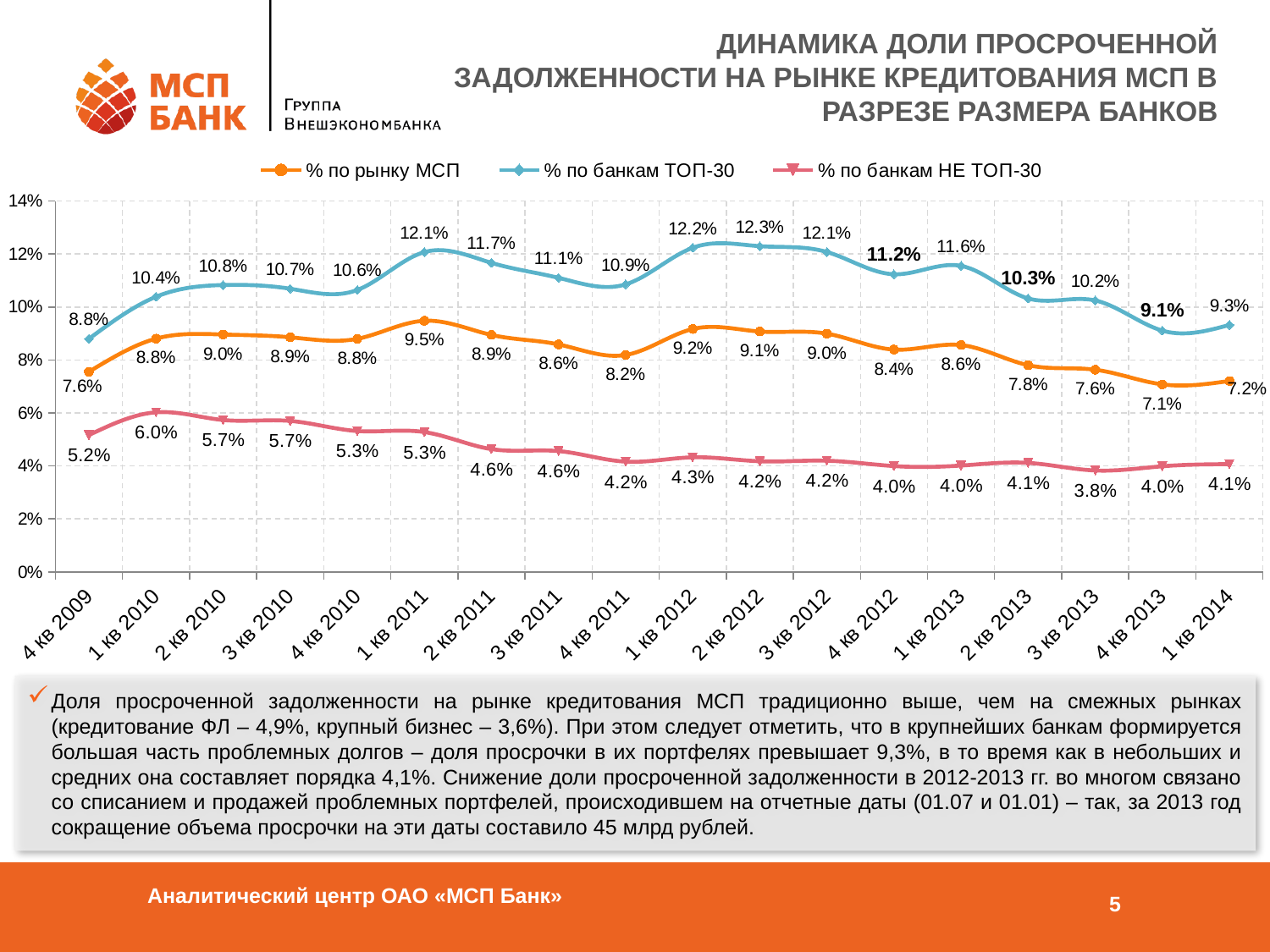

Динамика доли просроченной задолженности на рынке кредитования МСП в разрезе размера банков

### Chart

| Category | % по рынку МСП | % по банкам ТОП-30 | % по банкам НЕ ТОП-30 |
|---|---|---|---|
| 4 кв 2009 | 0.07557127659534293 | 0.08801535318328954 | 0.05167638673659296 |
| 1 кв 2010 | 0.08807442287686143 | 0.10388146406782425 | 0.06024658151852444 |
| 2 кв 2010 | 0.08962844624203978 | 0.10830754644245096 | 0.05734436239973133 |
| 3 кв 2010 | 0.08859244889967005 | 0.10690936785683787 | 0.05699269732886345 |
| 4 кв 2010 | 0.08800676670064475 | 0.10644223989567775 | 0.05318183364274168 |
| 1 кв 2011 | 0.09482129097882915 | 0.12074647827858491 | 0.052788105315593796 |
| 2 кв 2011 | 0.08946793140637854 | 0.11667223759165357 | 0.04635239573040378 |
| 3 кв 2011 | 0.08588664367637942 | 0.11102225531736376 | 0.04560714285714286 |
| 4 кв 2011 | 0.08190596143161795 | 0.10855181091195247 | 0.04162745098039216 |
| 1 кв 2012 | 0.09171111874536736 | 0.12237274243445147 | 0.04326158365963889 |
| 2 кв 2012 | 0.09075973464362999 | 0.122974481427239 | 0.04176576170305669 |
| 3 кв 2012 | 0.08995573012613589 | 0.12077708608215258 | 0.0419738049848196 |
| 4 кв 2012 | 0.0839461831517482 | 0.11237003773360972 | 0.03995389586202322 |
| 1 кв 2013 | 0.0856441645077734 | 0.11554182585058526 | 0.04014641310471472 |
| 2 кв 2013 | 0.07805405578476861 | 0.10324439357655521 | 0.04115478866883728 |
| 3 кв 2013 | 0.07633973631180721 | 0.10248588858166915 | 0.03828955682662589 |
| 4 кв 2013 | 0.0708075952055575 | 0.09109091282477805 | 0.039880188191824144 |
| 1 кв 2014 | 0.07209202199085922 | 0.0932532352453004 | 0.04068204353137136 |
Доля просроченной задолженности на рынке кредитования МСП традиционно выше, чем на смежных рынках (кредитование ФЛ – 4,9%, крупный бизнес – 3,6%). При этом следует отметить, что в крупнейших банкам формируется большая часть проблемных долгов – доля просрочки в их портфелях превышает 9,3%, в то время как в небольших и средних она составляет порядка 4,1%. Снижение доли просроченной задолженности в 2012-2013 гг. во многом связано со списанием и продажей проблемных портфелей, происходившем на отчетные даты (01.07 и 01.01) – так, за 2013 год сокращение объема просрочки на эти даты составило 45 млрд рублей.
5